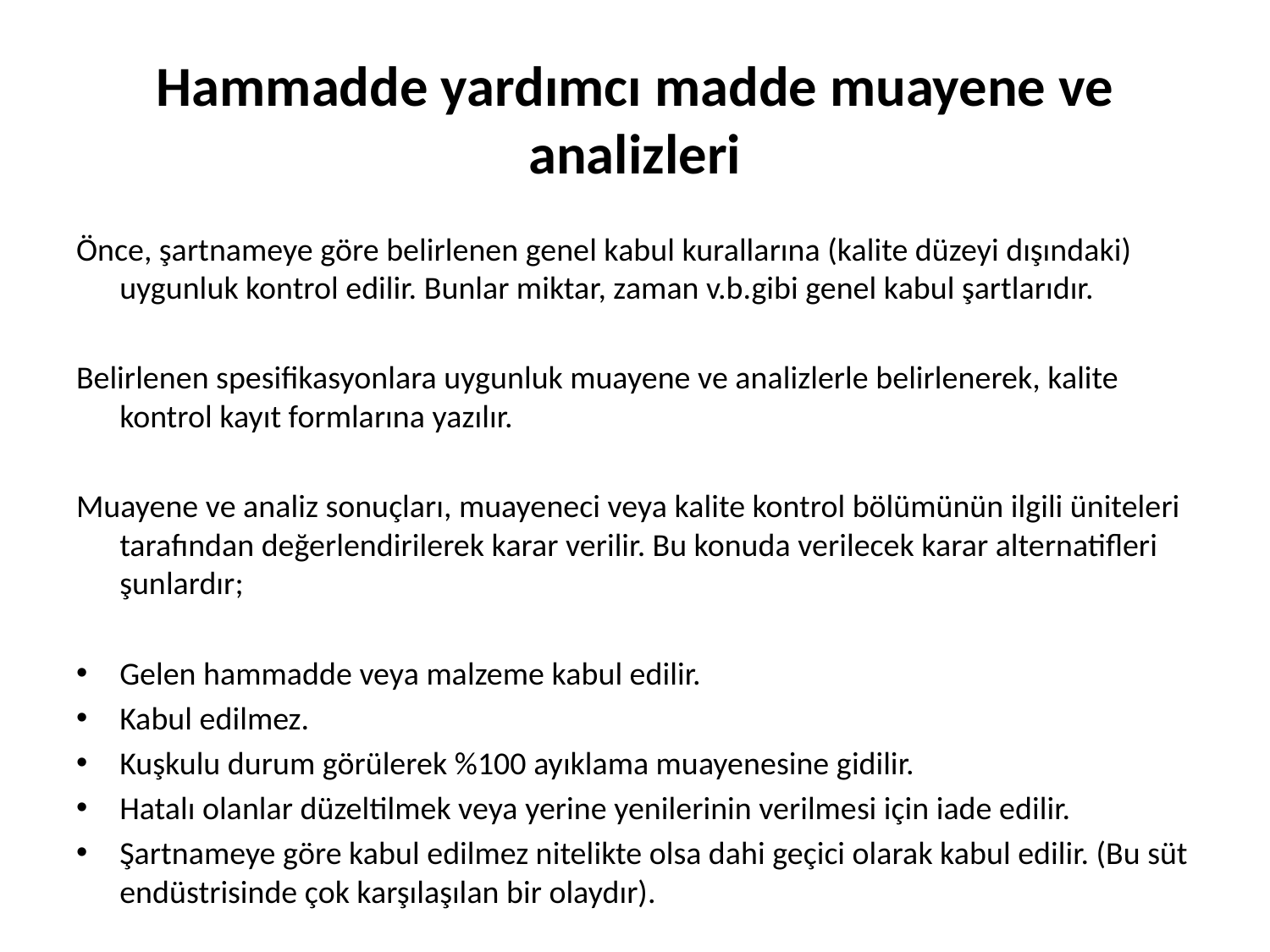

# Hammadde yardımcı madde muayene ve analizleri
Önce, şartnameye göre belirlenen genel kabul kurallarına (kalite düzeyi dışındaki) uygunluk kontrol edilir. Bunlar miktar, zaman v.b.gibi genel kabul şartlarıdır.

Belirlenen spesifikasyonlara uygunluk muayene ve analizlerle belirlenerek, kalite kontrol kayıt formlarına yazılır.

Muayene ve analiz sonuçları, muayeneci veya kalite kontrol bölümünün ilgili üniteleri tarafından değerlendirilerek karar verilir. Bu konuda verilecek karar alternatifleri şunlardır;

Gelen hammadde veya malzeme kabul edilir.
Kabul edilmez.
Kuşkulu durum görülerek %100 ayıklama muayenesine gidilir.
Hatalı olanlar düzeltilmek veya yerine yenilerinin verilmesi için iade edilir.
Şartnameye göre kabul edilmez nitelikte olsa dahi geçici olarak kabul edilir. (Bu süt endüstrisinde çok karşılaşılan bir olaydır).